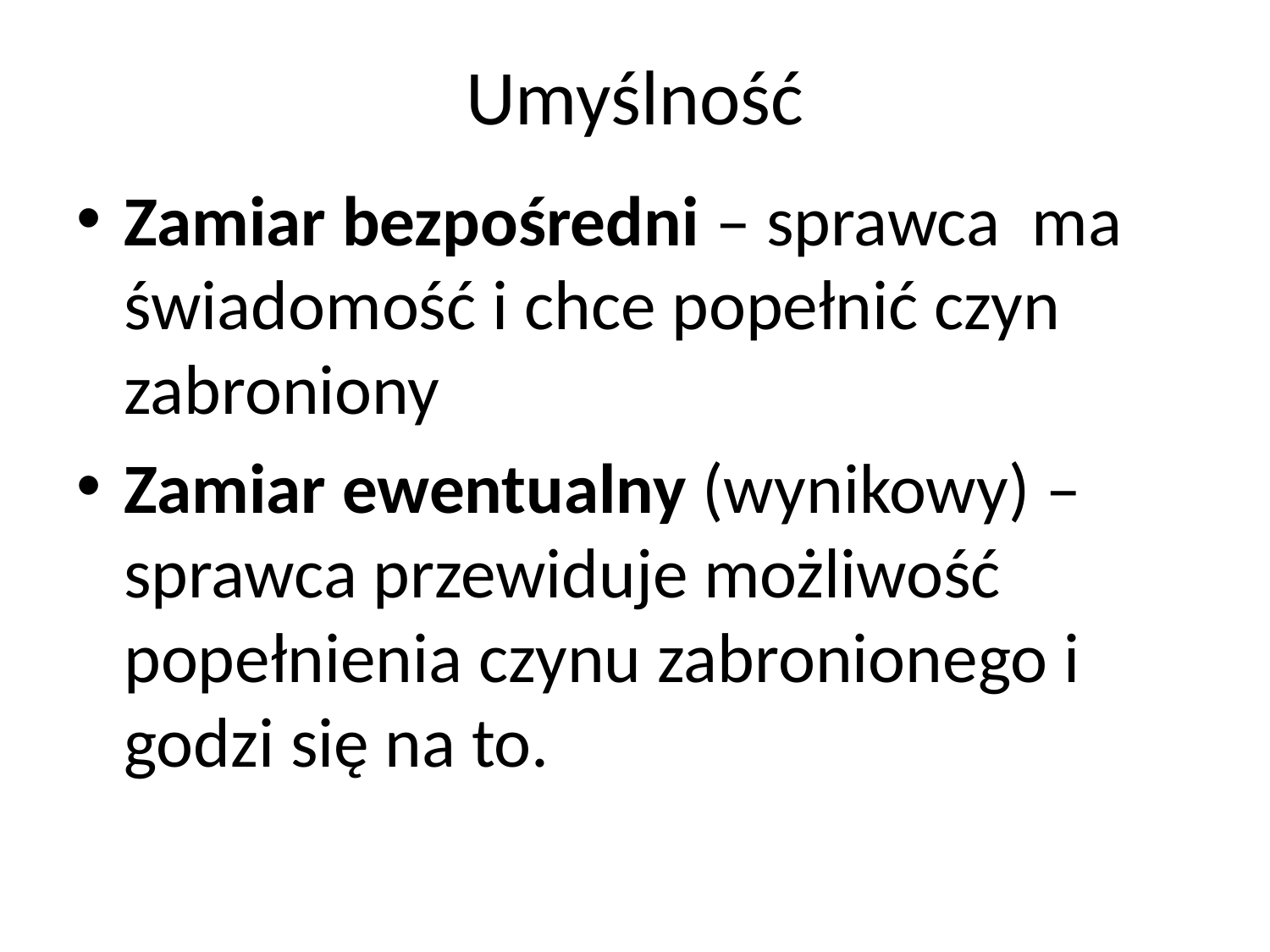

# Umyślność
Zamiar bezpośredni – sprawca  ma świadomość i chce popełnić czyn zabroniony
Zamiar ewentualny (wynikowy) – sprawca przewiduje możliwość popełnienia czynu zabronionego i godzi się na to.